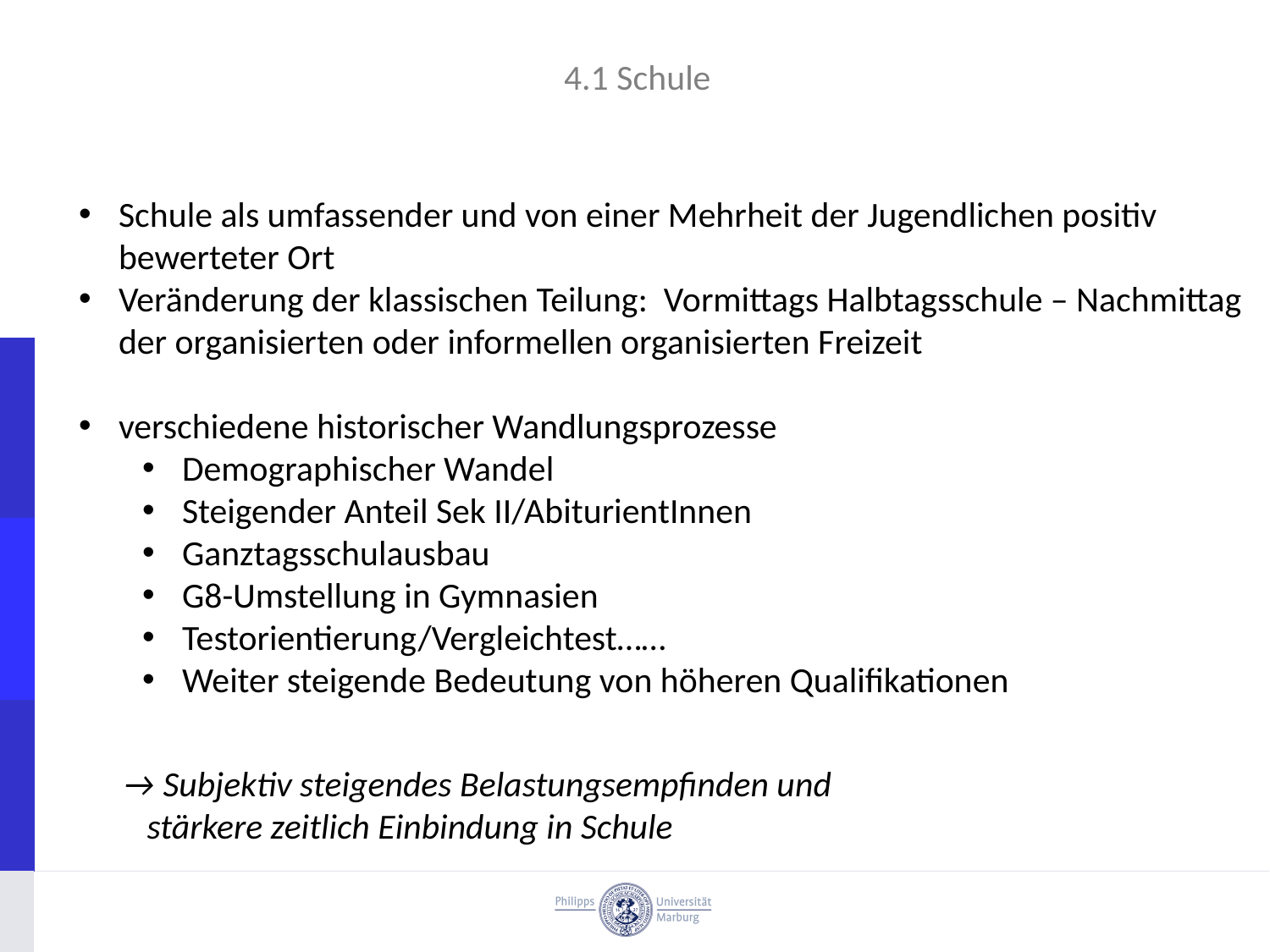

# 4.1 Schule
Schule als umfassender und von einer Mehrheit der Jugendlichen positiv bewerteter Ort
Veränderung der klassischen Teilung:  Vormittags Halbtagsschule – Nachmittag der organisierten oder informellen organisierten Freizeit

verschiedene historischer Wandlungsprozesse
Demographischer Wandel
Steigender Anteil Sek II/AbiturientInnen
Ganztagsschulausbau
G8-Umstellung in Gymnasien
Testorientierung/Vergleichtest……
Weiter steigende Bedeutung von höheren Qualifikationen
→ Subjektiv steigendes Belastungsempfinden und
   stärkere zeitlich Einbindung in Schule